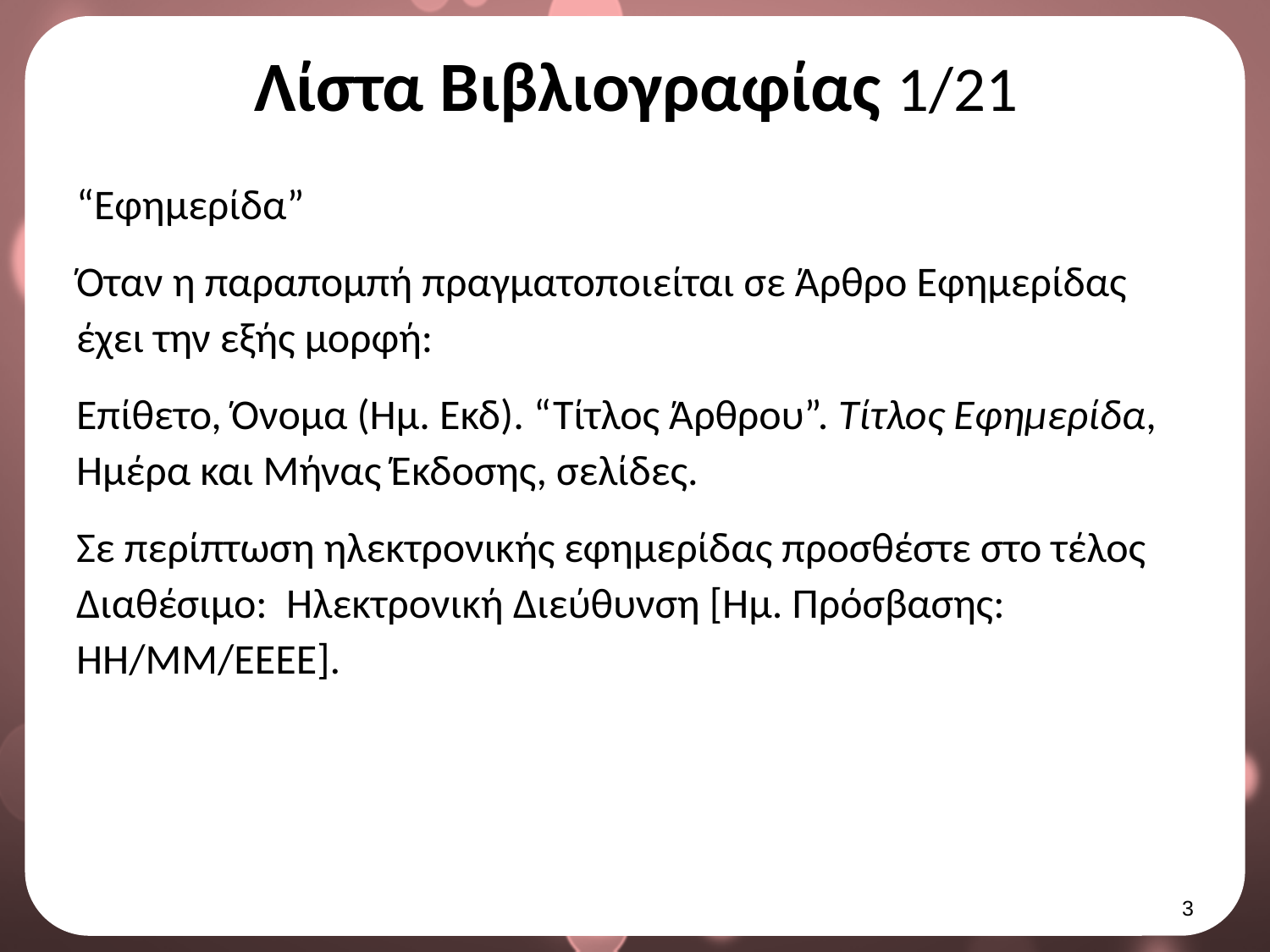

# Λίστα Βιβλιογραφίας 1/21
“Εφημερίδα”
Όταν η παραπομπή πραγματοποιείται σε Άρθρο Εφημερίδας έχει την εξής μορφή:
Επίθετο, Όνομα (Ημ. Εκδ). “Τίτλος Άρθρου”. Τίτλος Εφημερίδα, Ημέρα και Μήνας Έκδοσης, σελίδες.
Σε περίπτωση ηλεκτρονικής εφημερίδας προσθέστε στο τέλος  Διαθέσιμο:  Ηλεκτρονική Διεύθυνση [Ημ. Πρόσβασης:  ΗΗ/ΜΜ/ΕΕΕΕ].

3